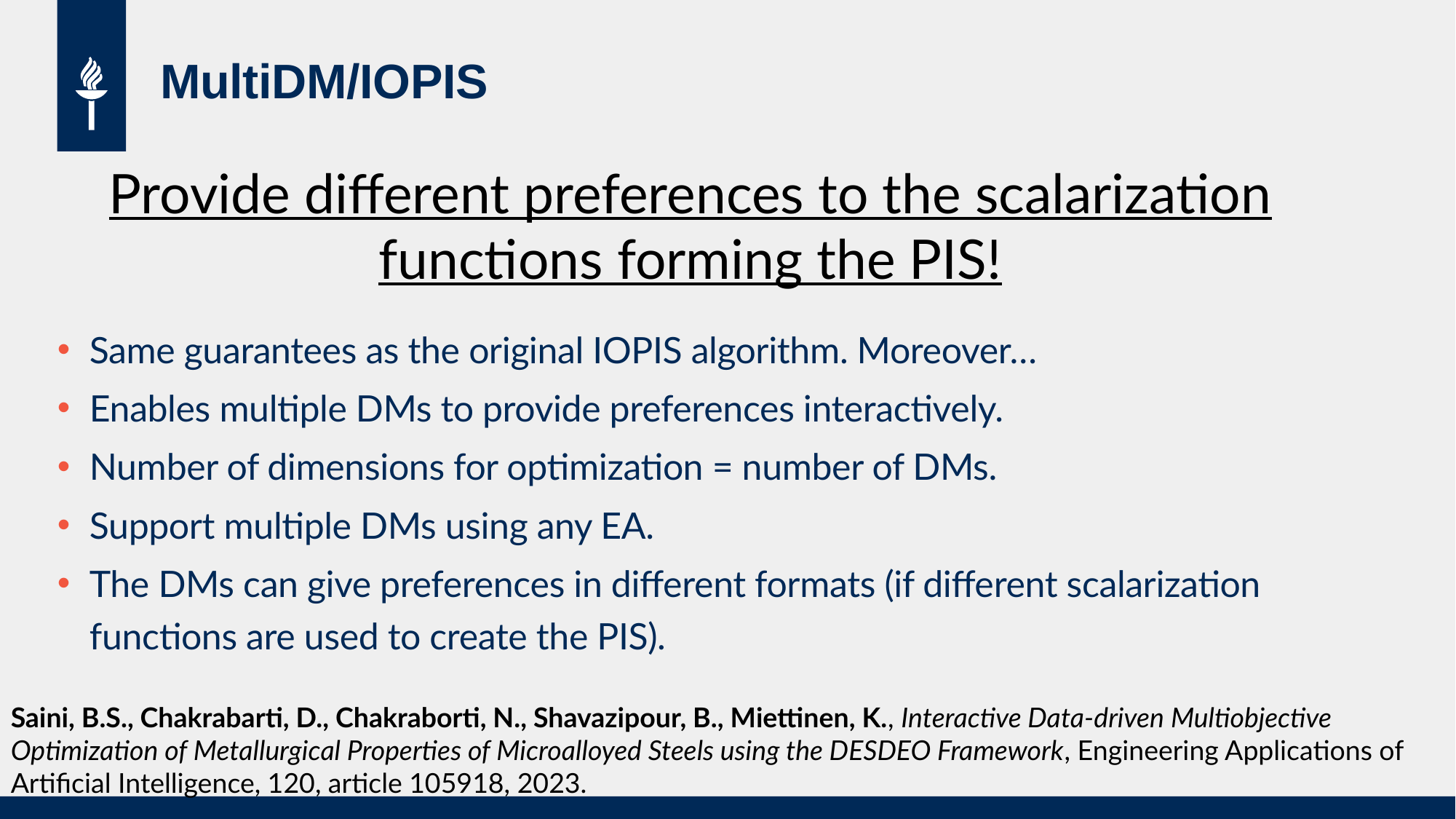

# MultiDM/IOPIS
Provide different preferences to the scalarization functions forming the PIS!
Same guarantees as the original IOPIS algorithm. Moreover…
Enables multiple DMs to provide preferences interactively.​
Number of dimensions for optimization = number of DMs.​
Support multiple DMs using any EA.
The DMs can give preferences in different formats (if different scalarization functions are used to create the PIS).
Saini, B.S., Chakrabarti, D., Chakraborti, N., Shavazipour, B., Miettinen, K., Interactive Data-driven Multiobjective Optimization of Metallurgical Properties of Microalloyed Steels using the DESDEO Framework, Engineering Applications of Artificial Intelligence, 120, article 105918, 2023.​